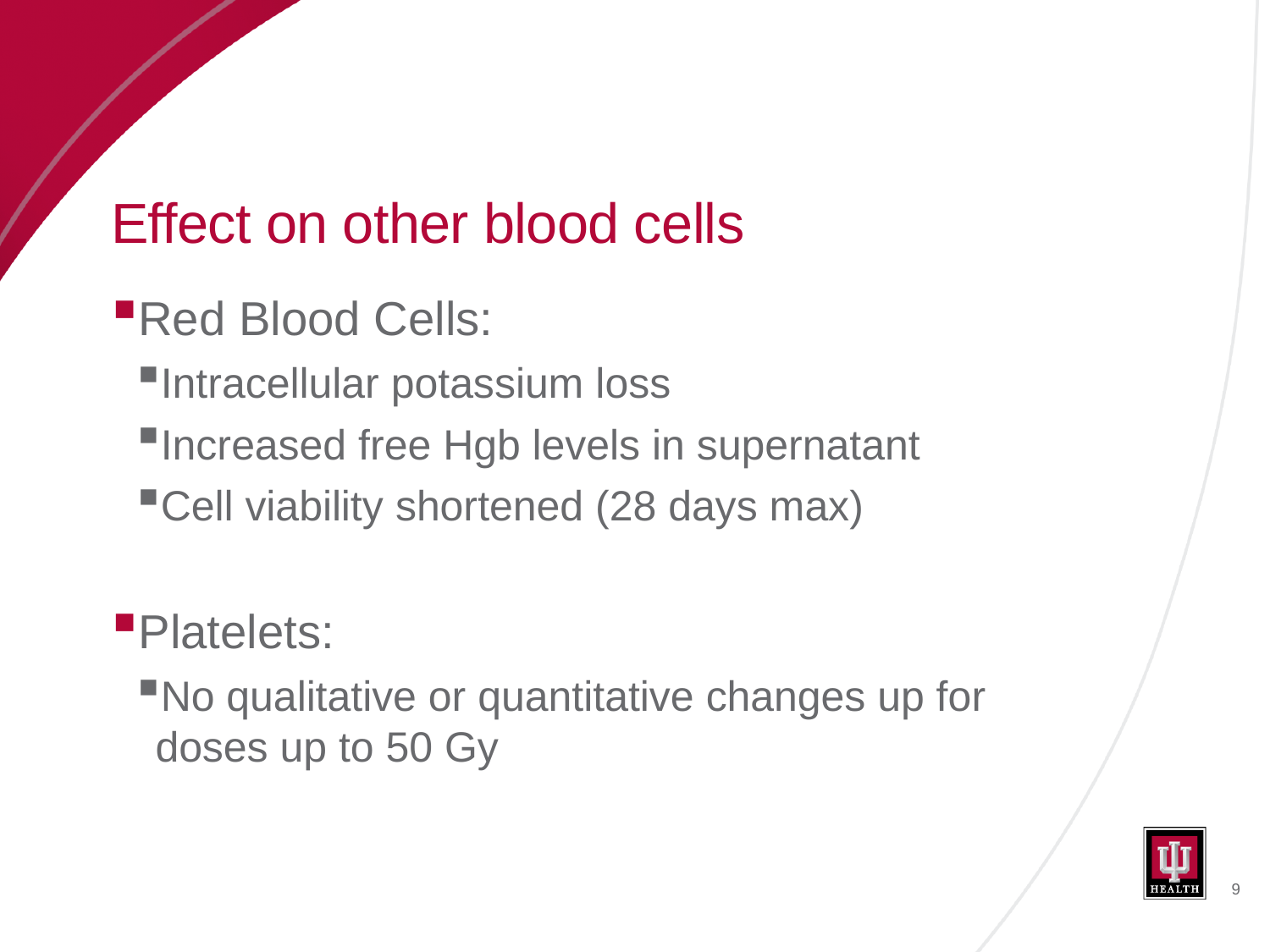

# Effect on other blood cells
Red Blood Cells:
Intracellular potassium loss
Increased free Hgb levels in supernatant
Cell viability shortened (28 days max)

Platelets:
No qualitative or quantitative changes up for doses up to 50 Gy
9